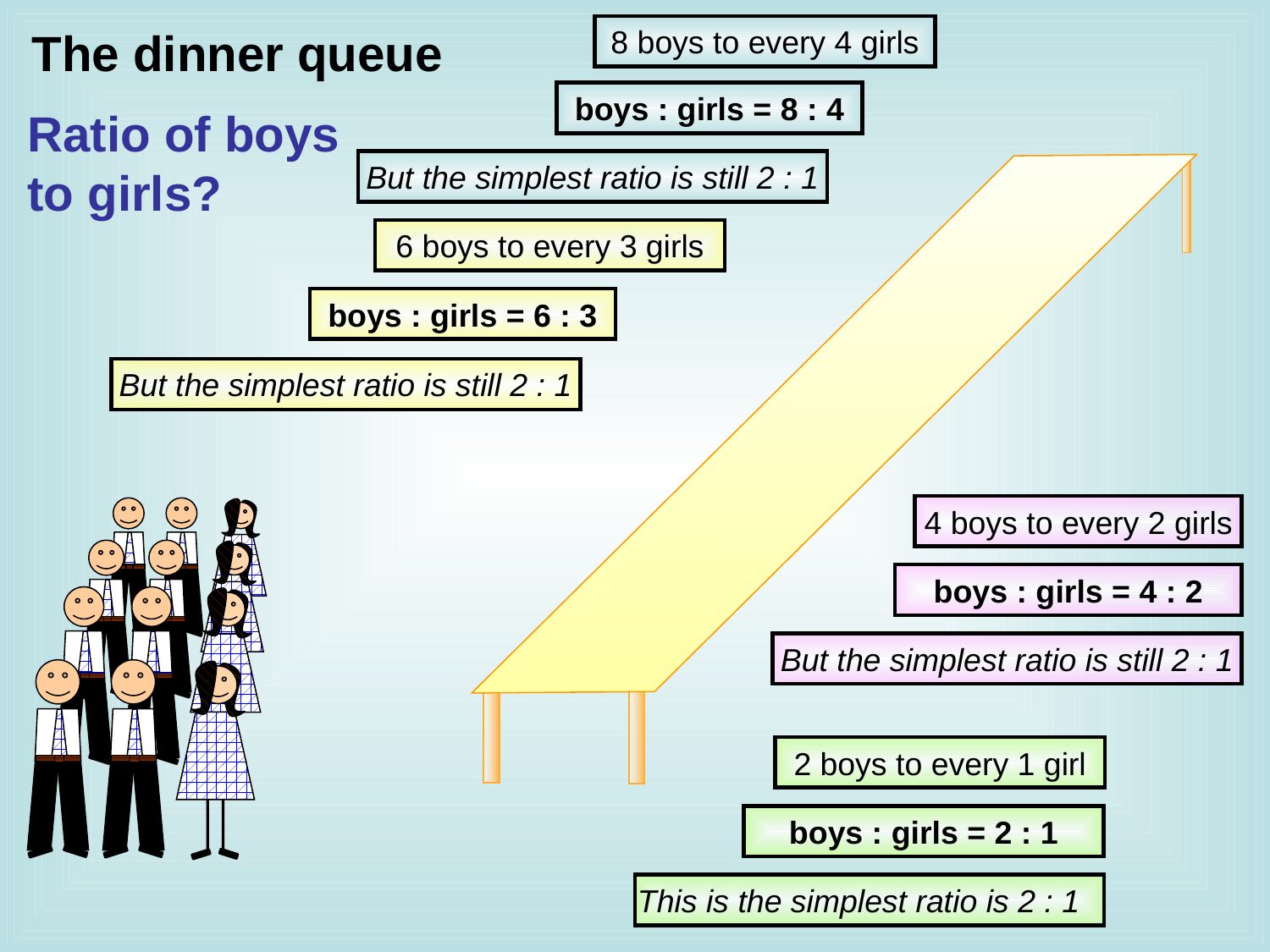

The dinner queue
8 boys to every 4 girls
boys : girls = 8 : 4
Ratio of boys to girls?
But the simplest ratio is still 2 : 1

6 boys to every 3 girls
boys : girls = 6 : 3
But the simplest ratio is still 2 : 1

4 boys to every 2 girls

boys : girls = 4 : 2

But the simplest ratio is still 2 : 1

2 boys to every 1 girl
boys : girls = 2 : 1
This is the simplest ratio is 2 : 1